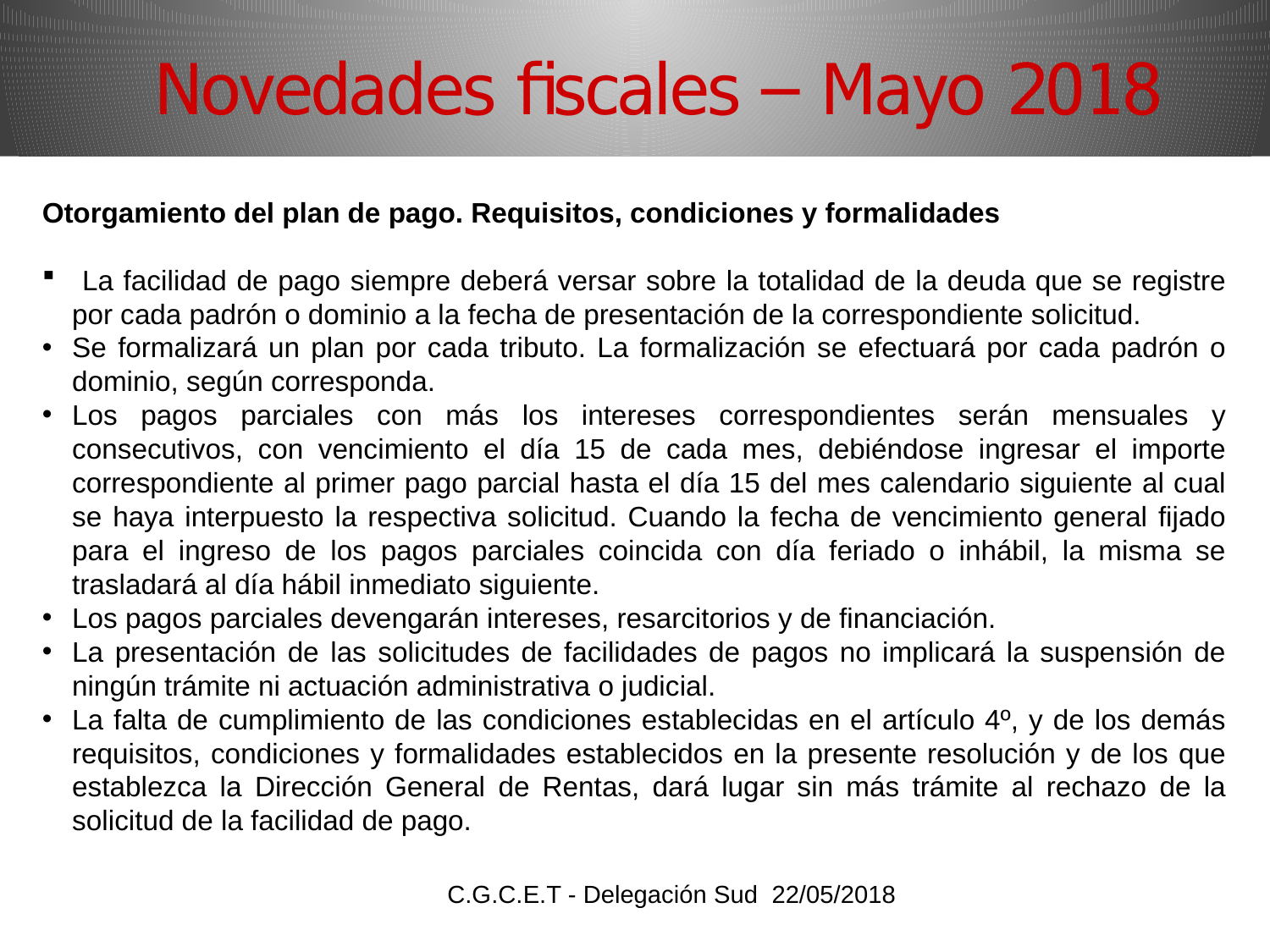

Novedades fiscales – Mayo 2018
Otorgamiento del plan de pago. Requisitos, condiciones y formalidades

 La facilidad de pago siempre deberá versar sobre la totalidad de la deuda que se registre por cada padrón o dominio a la fecha de presentación de la correspondiente solicitud.
Se formalizará un plan por cada tributo. La formalización se efectuará por cada padrón o dominio, según corresponda.
Los pagos parciales con más los intereses correspondientes serán mensuales y consecutivos, con vencimiento el día 15 de cada mes, debiéndose ingresar el importe correspondiente al primer pago parcial hasta el día 15 del mes calendario siguiente al cual se haya interpuesto la respectiva solicitud. Cuando la fecha de vencimiento general fijado para el ingreso de los pagos parciales coincida con día feriado o inhábil, la misma se trasladará al día hábil inmediato siguiente.
Los pagos parciales devengarán intereses, resarcitorios y de financiación.
La presentación de las solicitudes de facilidades de pagos no implicará la suspensión de ningún trámite ni actuación administrativa o judicial.
La falta de cumplimiento de las condiciones establecidas en el artículo 4º, y de los demás requisitos, condiciones y formalidades establecidos en la presente resolución y de los que establezca la Dirección General de Rentas, dará lugar sin más trámite al rechazo de la solicitud de la facilidad de pago.

C.G.C.E.T - Delegación Sud  22/05/2018